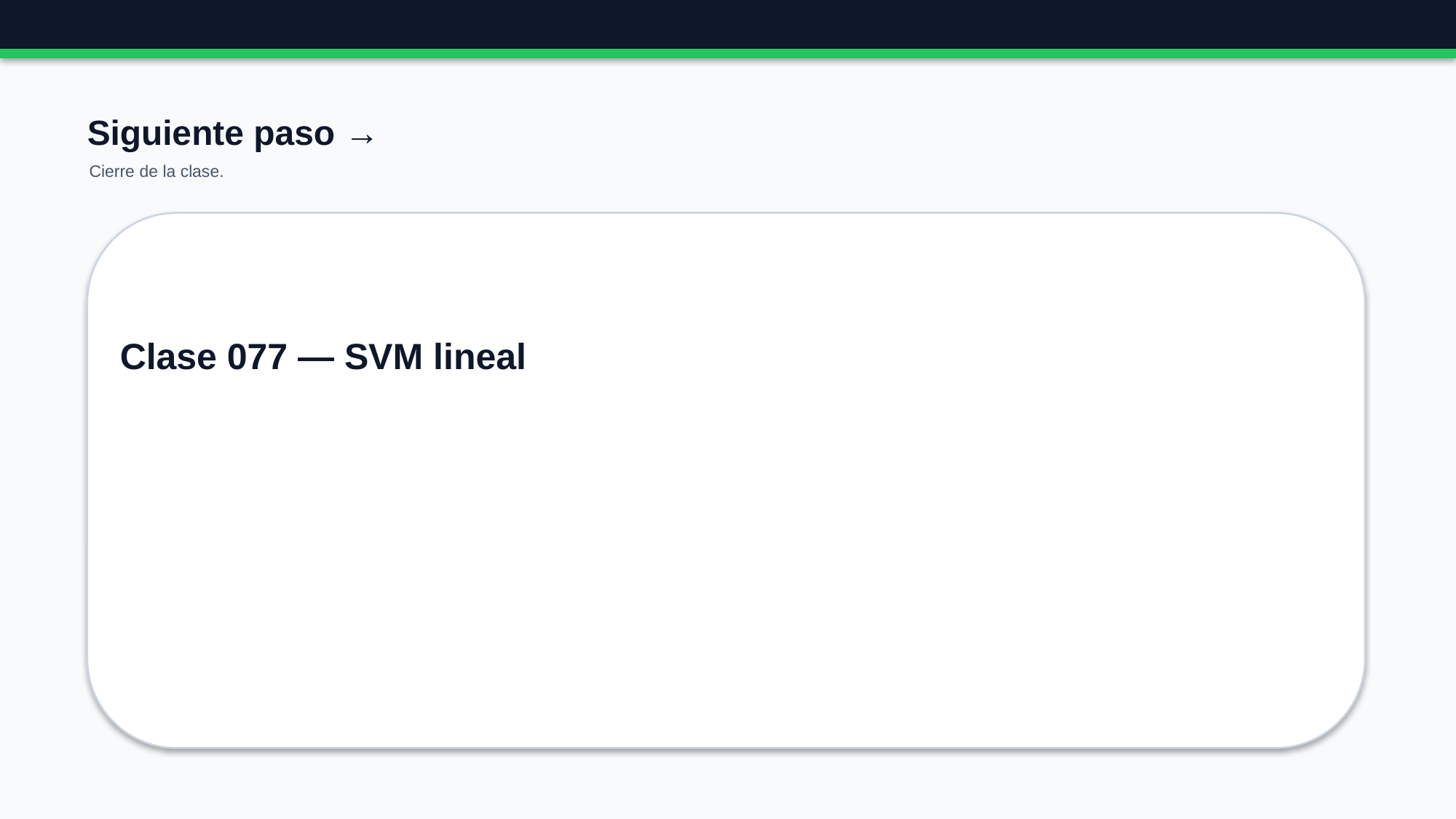

Siguiente paso →
Cierre de la clase.

Clase 077 — SVM lineal